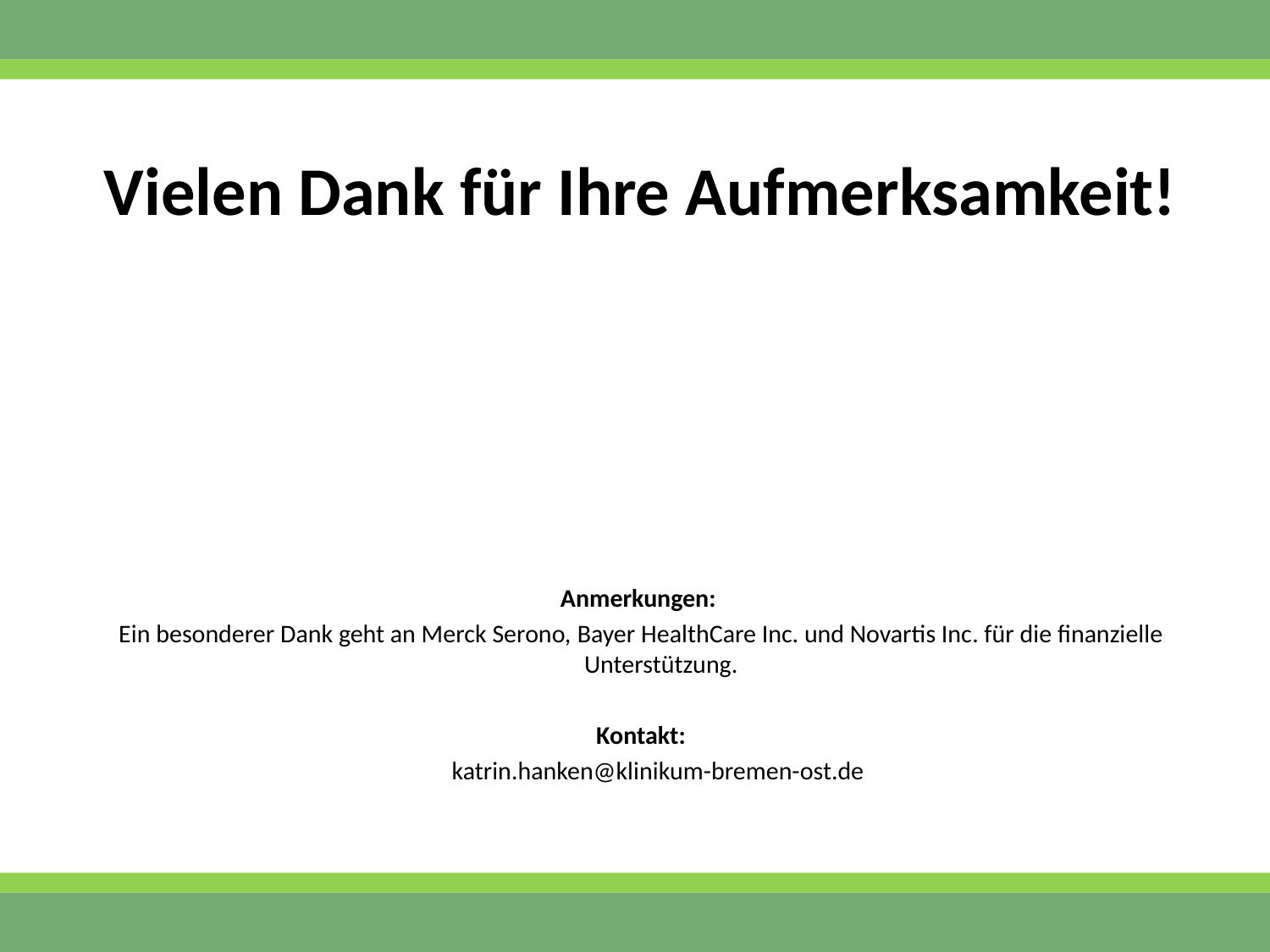

# Vielen Dank für Ihre Aufmerksamkeit!
Anmerkungen:
Ein besonderer Dank geht an Merck Serono, Bayer HealthCare Inc. und Novartis Inc. für die finanzielle Unterstützung.

Kontakt:
      katrin.hanken@klinikum-bremen-ost.de